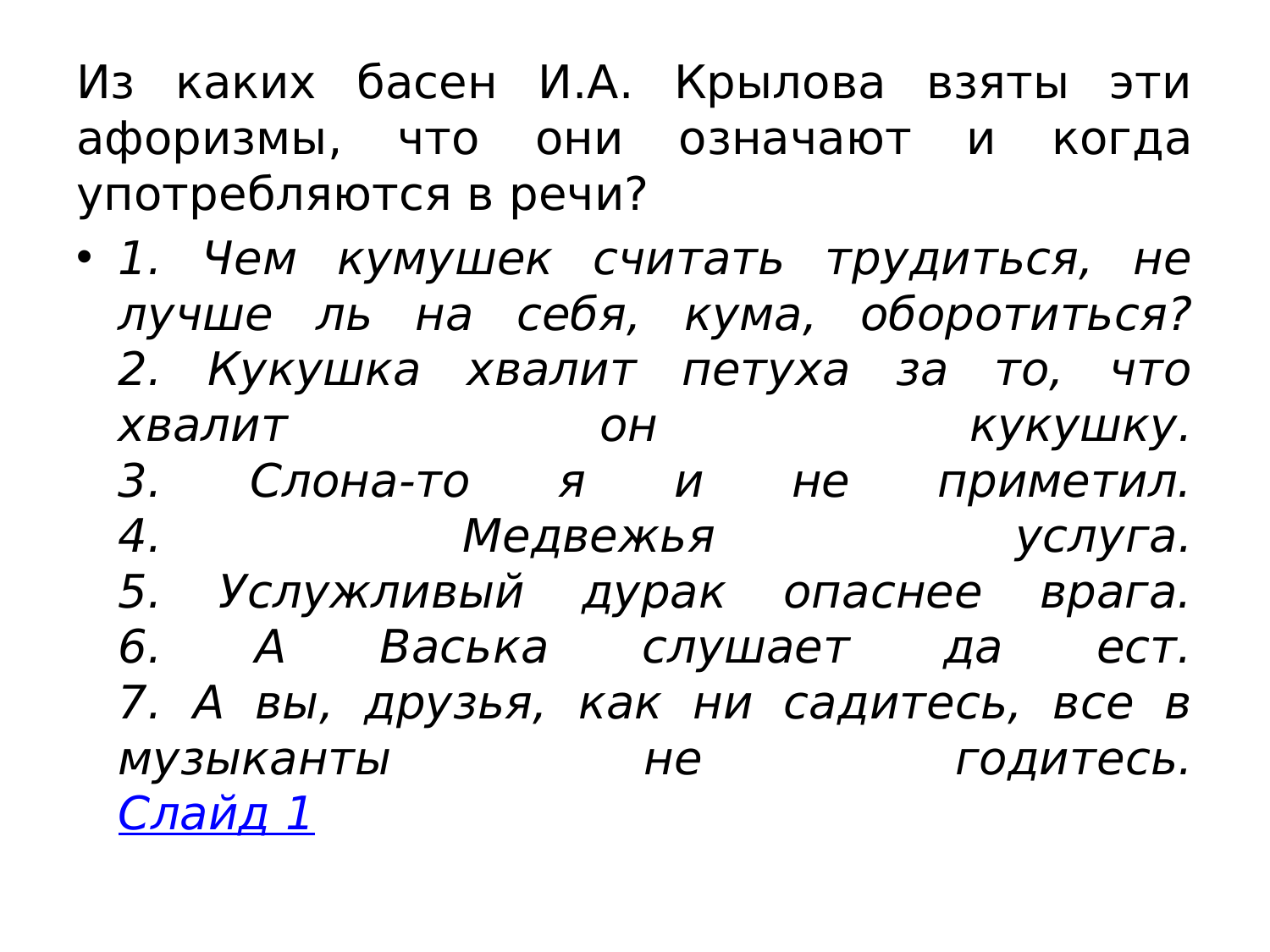

#
Из каких басен И.А. Крылова взяты эти афоризмы, что они означают и когда употребляются в речи?
1. Чем кумушек считать трудиться, не лучше ль на себя, кума, оборотиться?
2. Кукушка хвалит петуха за то, что хвалит он кукушку.
3. Слона-то я и не приметил.
4. Медвежья услуга.
5. Услужливый дурак опаснее врага.
6. А Васька слушает да ест.
7. А вы, друзья, как ни садитесь, все в музыканты не годитесь.
Слайд 1